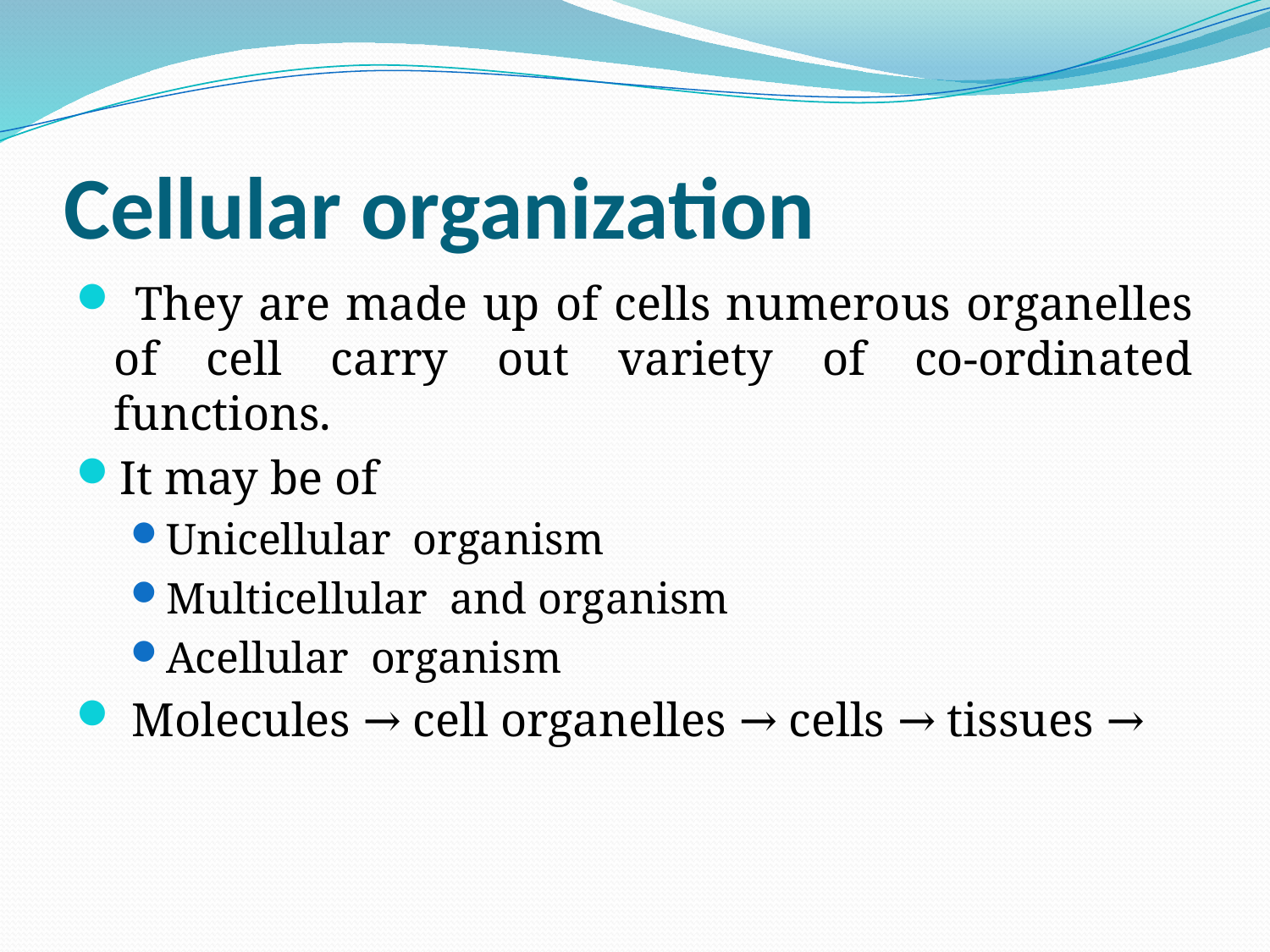

# Cellular organization
 They are made up of cells numerous organelles of cell carry out variety of co-ordinated functions.
It may be of
Unicellular  organism
Multicellular  and organism
Acellular  organism
 Molecules → cell organelles → cells → tissues →